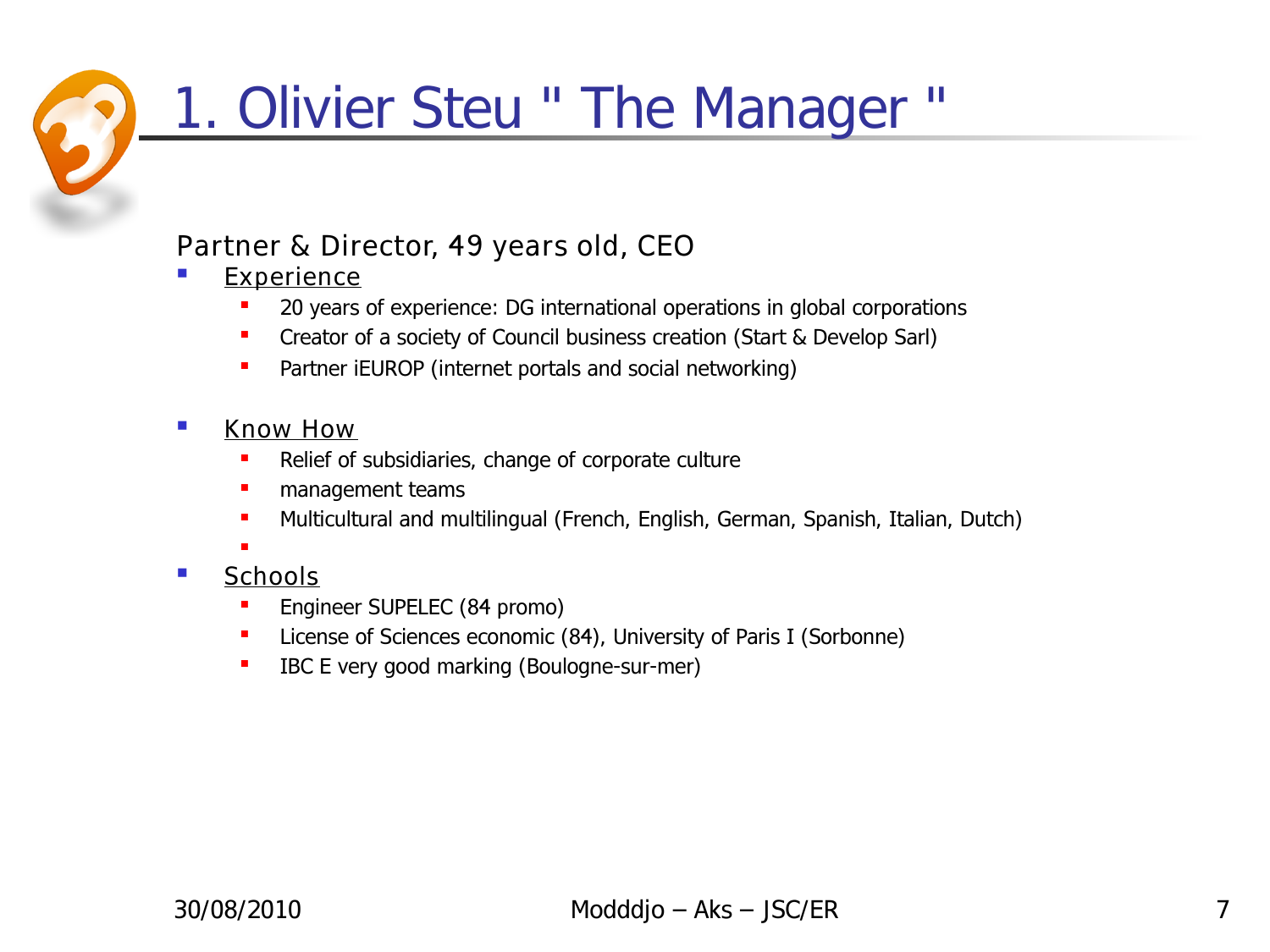

# 1. Olivier Steu " The Manager "
Partner & Director, 49 years old, CEO
Experience
20 years of experience: DG international operations in global corporations
Creator of a society of Council business creation (Start & Develop Sarl)
Partner iEUROP (internet portals and social networking)
Know How
Relief of subsidiaries, change of corporate culture
management teams
Multicultural and multilingual (French, English, German, Spanish, Italian, Dutch)

Schools
Engineer SUPELEC (84 promo)
License of Sciences economic (84), University of Paris I (Sorbonne)
IBC E very good marking (Boulogne-sur-mer)
30/08/2010
Modddjo – Aks – JSC/ER
7